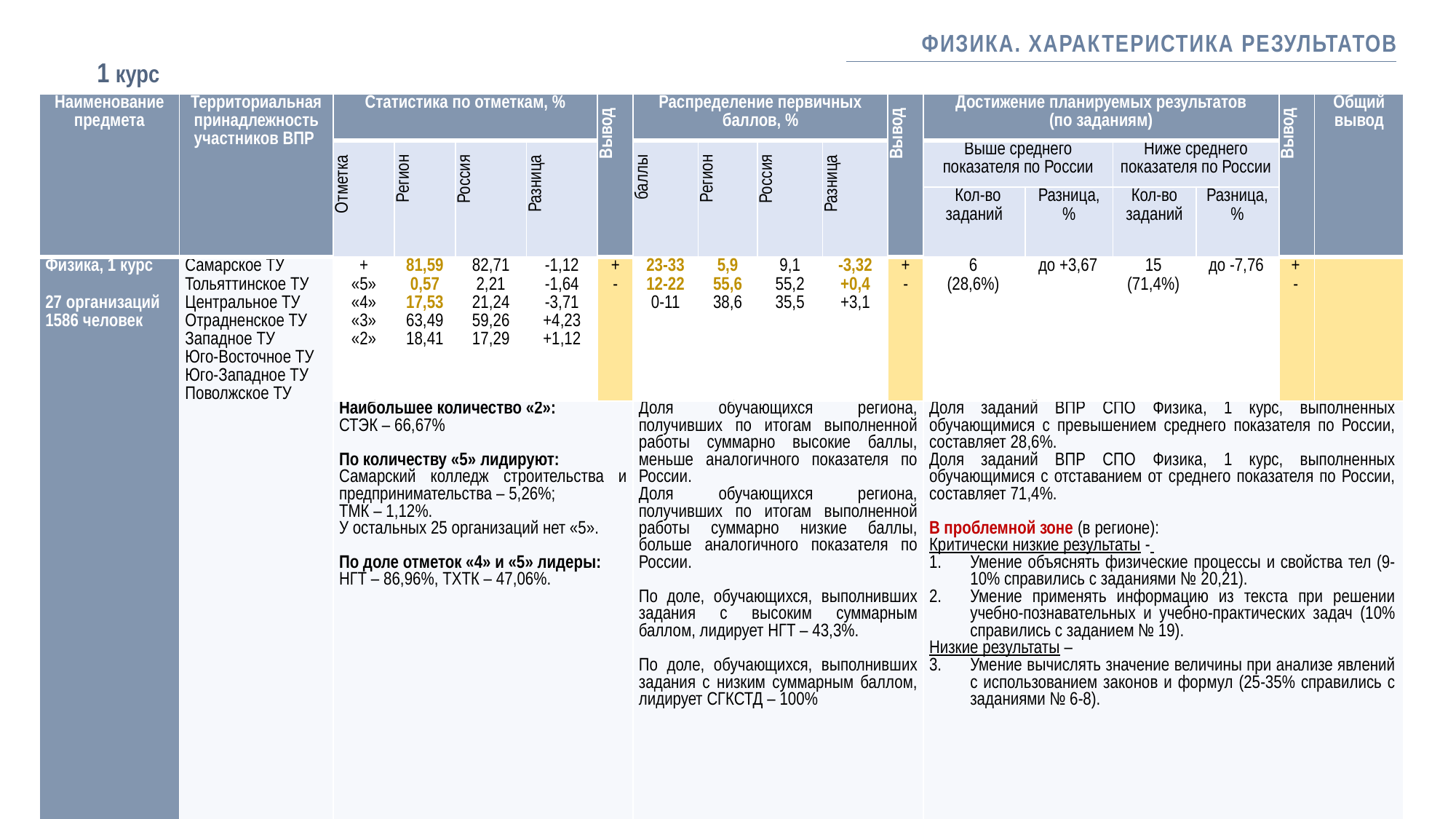

# ФИЗИКА. ХАРАКТЕРИСТИКА РЕЗУЛЬТАТОВ
1 курс
| Наименование предмета | Территориальная принадлежность участников ВПР | Статистика по отметкам, % |  |  |  | Вывод | Распределение первичных баллов, % |  |  |  | Вывод | Достижение планируемых результатов (по заданиям) |  |  |  | Вывод | Общий вывод |
| --- | --- | --- | --- | --- | --- | --- | --- | --- | --- | --- | --- | --- | --- | --- | --- | --- | --- |
|  |  | Отметка | Регион | Россия | Разница |  | баллы | Регион | Россия | Разница |  | Выше среднего показателя по России |  | Ниже среднего показателя по России |  |  |  |
|  |  |  |  |  |  |  |  |  |  |  |  | Кол-во заданий | Разница, % | Кол-во заданий | Разница, % |  |  |
| Физика, 1 курс   27 организаций 1586 человек | Самарское ТУ Тольяттинское ТУ Центральное ТУ Отрадненское ТУ Западное ТУ Юго-Восточное ТУ Юго-Западное ТУ Поволжское ТУ | + «5» «4» «3» «2» | 81,59 0,57 17,53 63,49 18,41 | 82,71 2,21 21,24 59,26 17,29 | -1,12 -1,64 -3,71 +4,23 +1,12 | + - | 23-33 12-22 0-11 | 5,9 55,6 38,6 | 9,1 55,2 35,5 | -3,32 +0,4 +3,1 | + - | 6 (28,6%) | до +3,67 | 15 (71,4%) | до -7,76 | + - |  |
|  |  | Наибольшее количество «2»: СТЭК – 66,67% По количеству «5» лидируют: Самарский колледж строительства и предпринимательства – 5,26%; ТМК – 1,12%. У остальных 25 организаций нет «5». По доле отметок «4» и «5» лидеры: НГТ – 86,96%, ТХТК – 47,06%. |  |  |  |  | Доля обучающихся региона, получивших по итогам выполненной работы суммарно высокие баллы, меньше аналогичного показателя по России. Доля обучающихся региона, получивших по итогам выполненной работы суммарно низкие баллы, больше аналогичного показателя по России. По доле, обучающихся, выполнивших задания с высоким суммарным баллом, лидирует НГТ – 43,3%. По доле, обучающихся, выполнивших задания с низким суммарным баллом, лидирует СГКСТД – 100% |  |  |  |  | Доля заданий ВПР СПО Физика, 1 курс, выполненных обучающимися с превышением среднего показателя по России, составляет 28,6%. Доля заданий ВПР СПО Физика, 1 курс, выполненных обучающимися с отставанием от среднего показателя по России, составляет 71,4%. В проблемной зоне (в регионе): Критически низкие результаты - Умение объяснять физические процессы и свойства тел (9-10% справились с заданиями № 20,21). Умение применять информацию из текста при решении учебно-познавательных и учебно-практических задач (10% справились с заданием № 19). Низкие результаты – Умение вычислять значение величины при анализе явлений с использованием законов и формул (25-35% справились с заданиями № 6-8). |  |  |  |  |  |